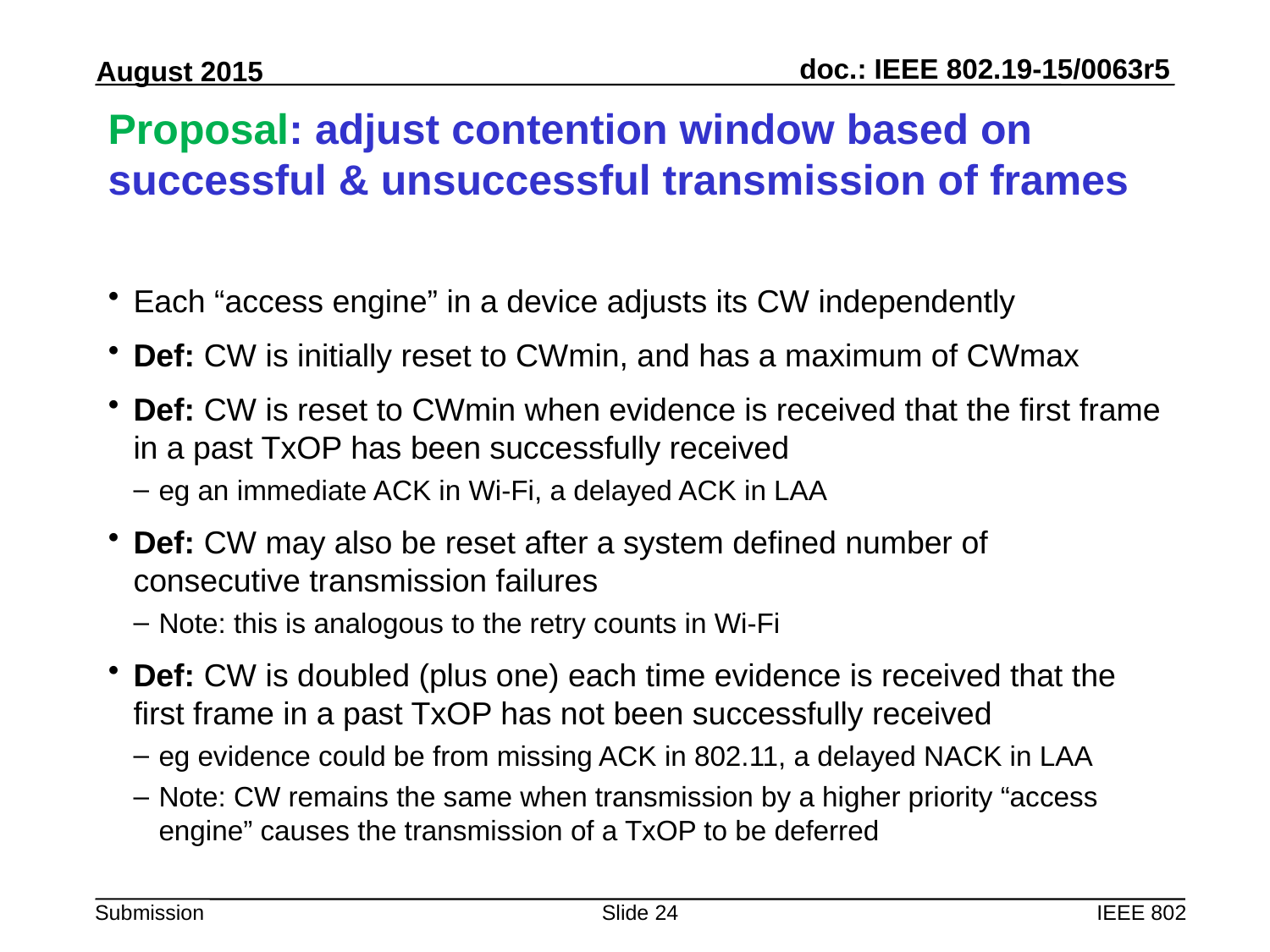

# Proposal: adjust contention window based on successful & unsuccessful transmission of frames
Each “access engine” in a device adjusts its CW independently
Def: CW is initially reset to CWmin, and has a maximum of CWmax
Def: CW is reset to CWmin when evidence is received that the first frame in a past TxOP has been successfully received
eg an immediate ACK in Wi-Fi, a delayed ACK in LAA
Def: CW may also be reset after a system defined number of consecutive transmission failures
Note: this is analogous to the retry counts in Wi-Fi
Def: CW is doubled (plus one) each time evidence is received that the first frame in a past TxOP has not been successfully received
eg evidence could be from missing ACK in 802.11, a delayed NACK in LAA
Note: CW remains the same when transmission by a higher priority “access engine” causes the transmission of a TxOP to be deferred
Slide 24
IEEE 802